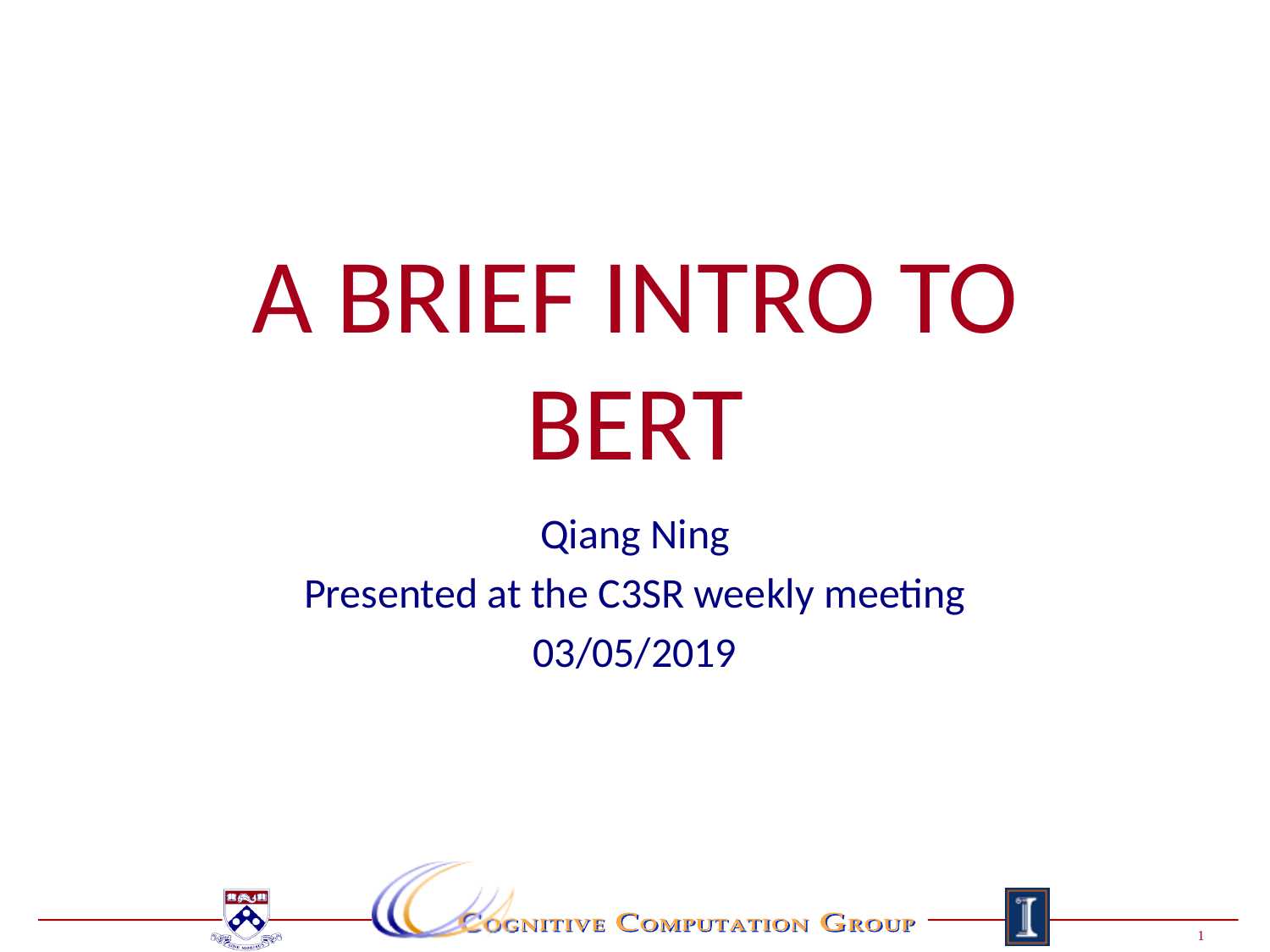

# A Brief Intro To BERT
Qiang Ning
Presented at the C3SR weekly meeting
03/05/2019